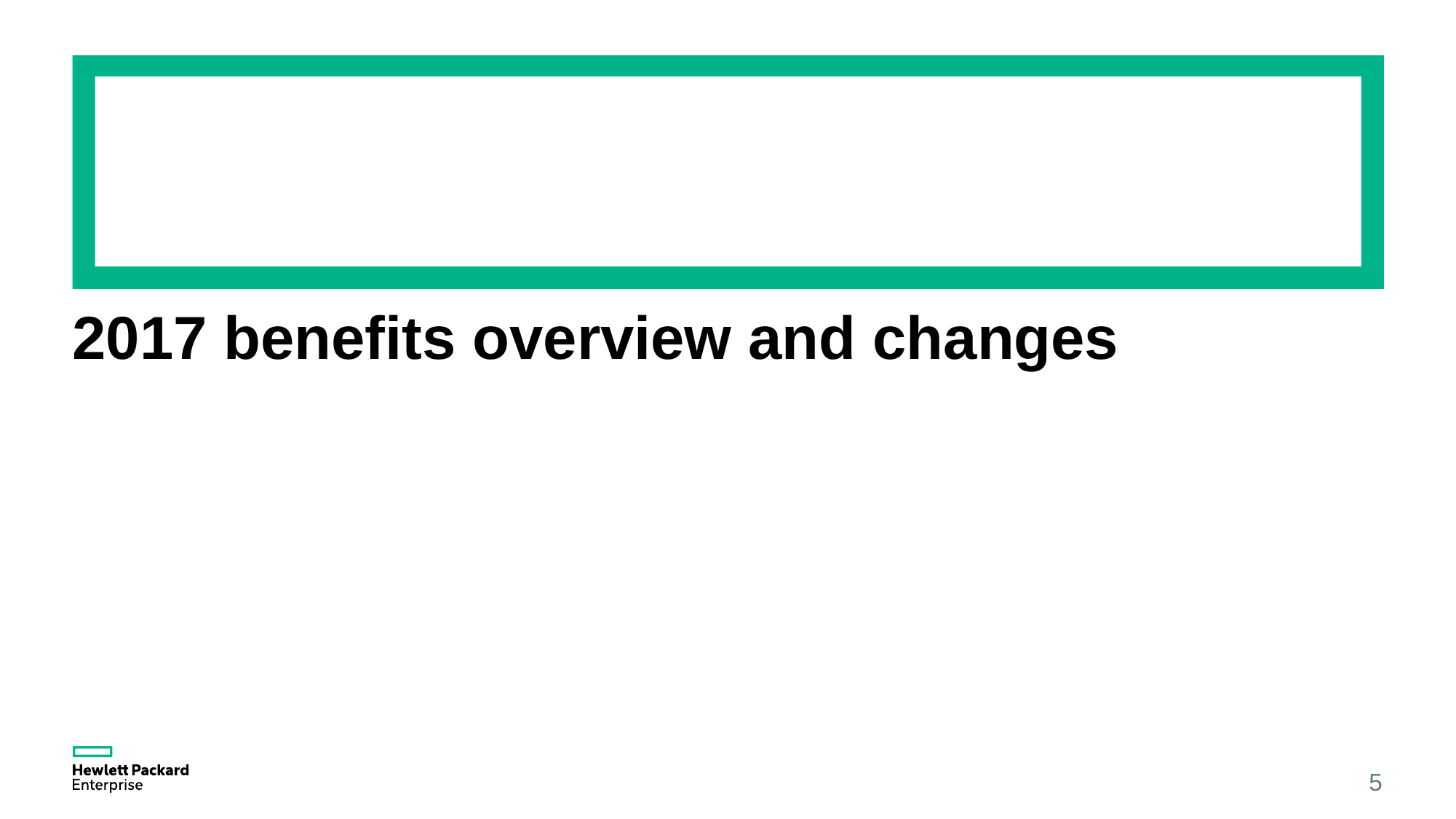

# 2017 benefits overview and changes
5